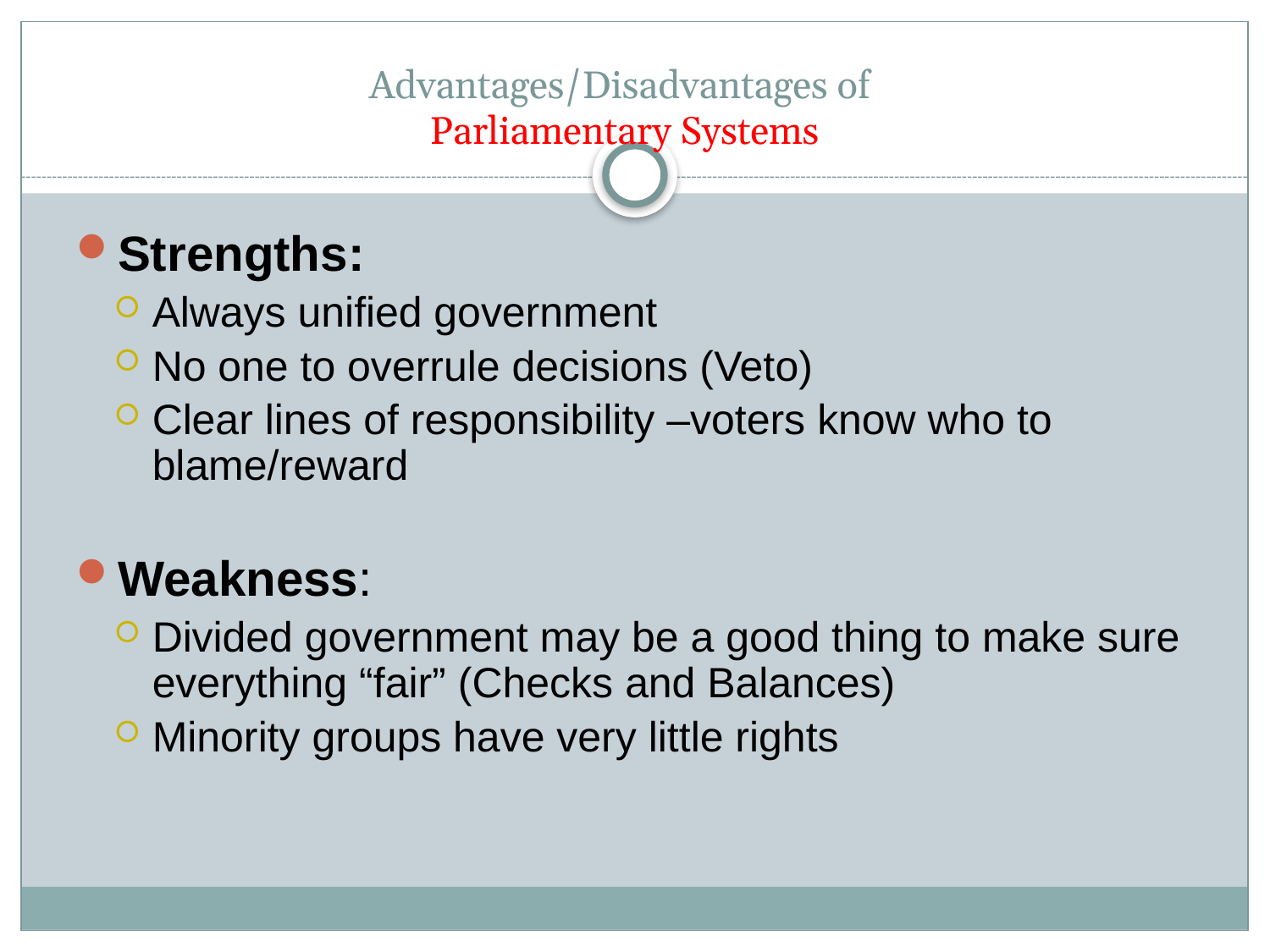

# Advantages/Disadvantages of Parliamentary Systems
Strengths:
Always unified government
No one to overrule decisions (Veto)
Clear lines of responsibility –voters know who to blame/reward

Weakness:
Divided government may be a good thing to make sure everything “fair” (Checks and Balances)
Minority groups have very little rights